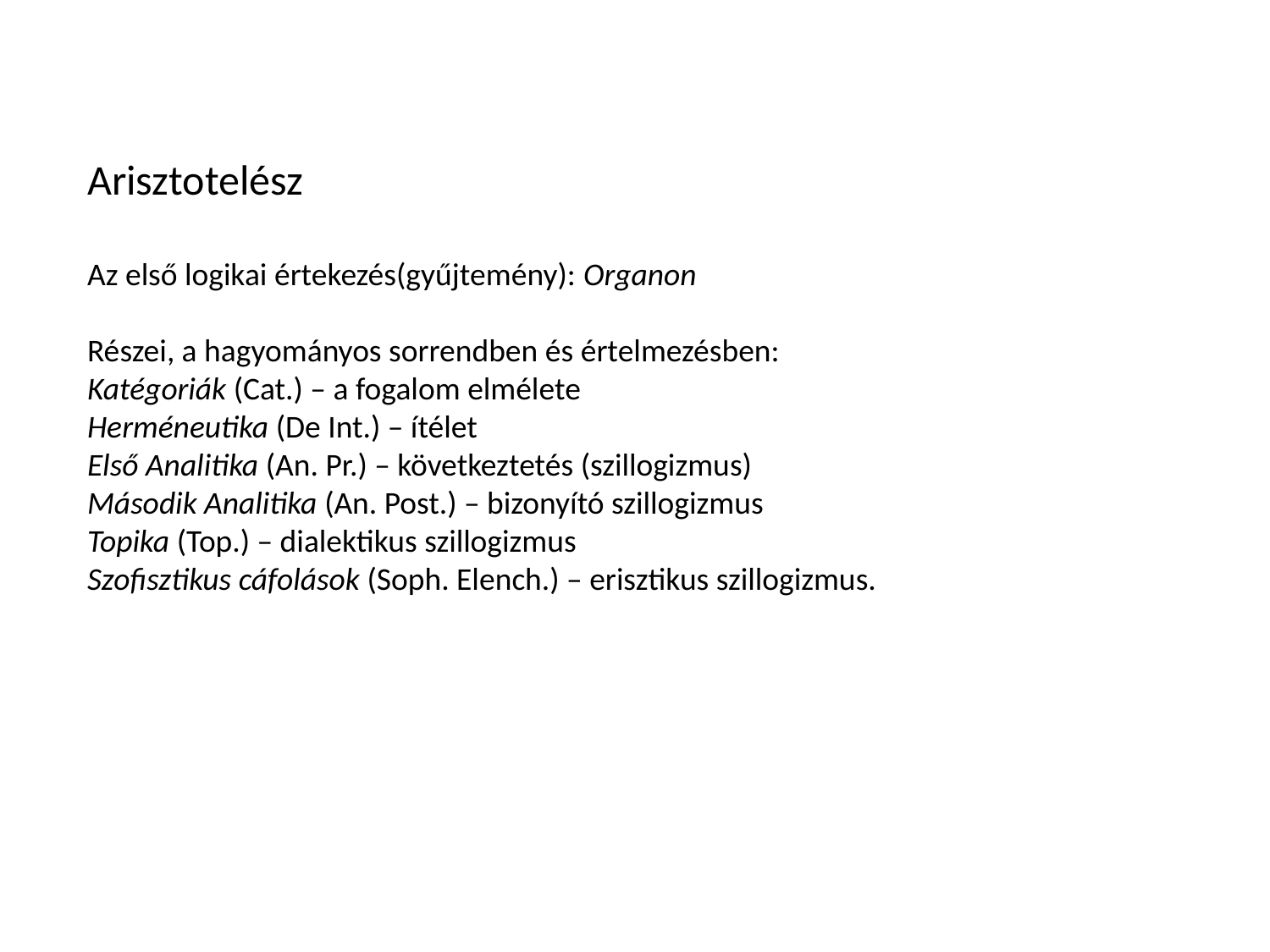

Arisztotelész

Az első logikai értekezés(gyűjtemény): Organon

Részei, a hagyományos sorrendben és értelmezésben:
Katégoriák (Cat.) – a fogalom elmélete
Herméneutika (De Int.) – ítélet
Első Analitika (An. Pr.) – következtetés (szillogizmus)
Második Analitika (An. Post.) – bizonyító szillogizmus
Topika (Top.) – dialektikus szillogizmus
Szofisztikus cáfolások (Soph. Elench.) – erisztikus szillogizmus.